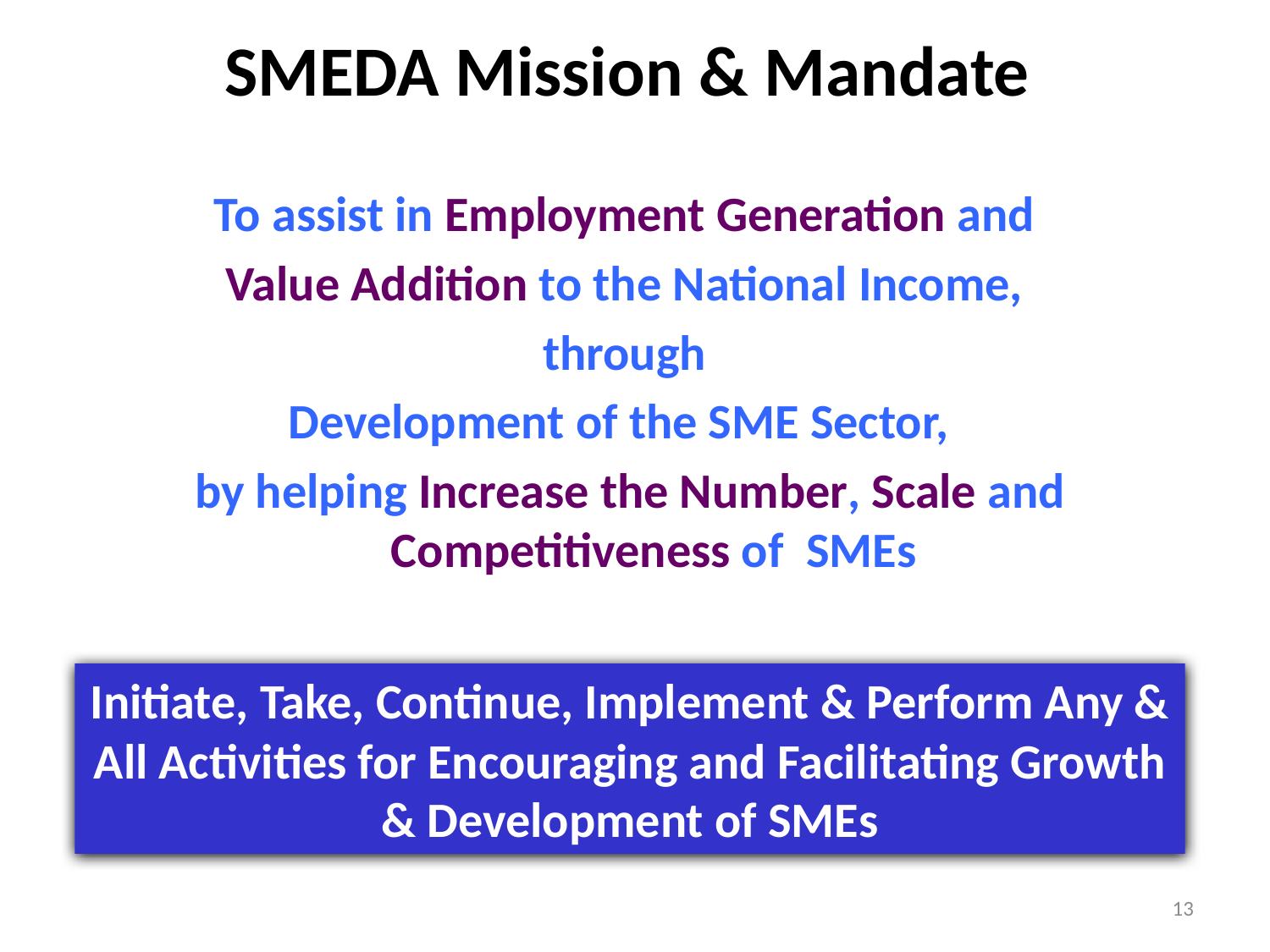

SMEDA Mission & Mandate
To assist in Employment Generation and
Value Addition to the National Income,
through
Development of the SME Sector,
by helping Increase the Number, Scale and Competitiveness of  SMEs
Initiate, Take, Continue, Implement & Perform Any & All Activities for Encouraging and Facilitating Growth & Development of SMEs
13